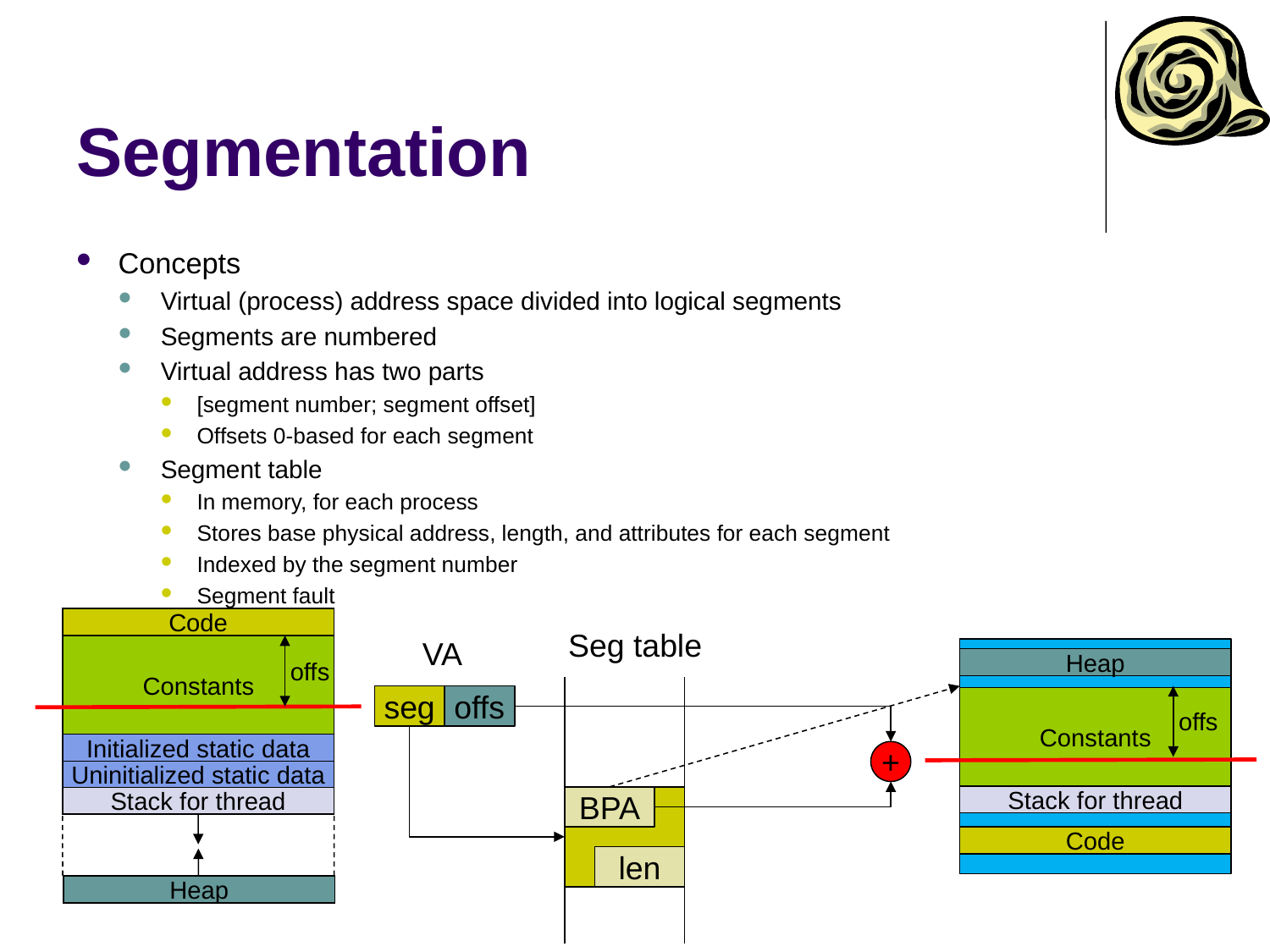

# Segmentation
Concepts
Virtual (process) address space divided into logical segments
Segments are numbered
Virtual address has two parts
[segment number; segment offset]
Offsets 0-based for each segment
Segment table
In memory, for each process
Stores base physical address, length, and attributes for each segment
Indexed by the segment number
Segment fault
Code
Seg table
VA
Constants

Heap
offs
seg
offs
Constants
offs
Initialized static data
+
Uninitialized static data
Stack for thread

BPA
Stack for thread

Code
len

Heap